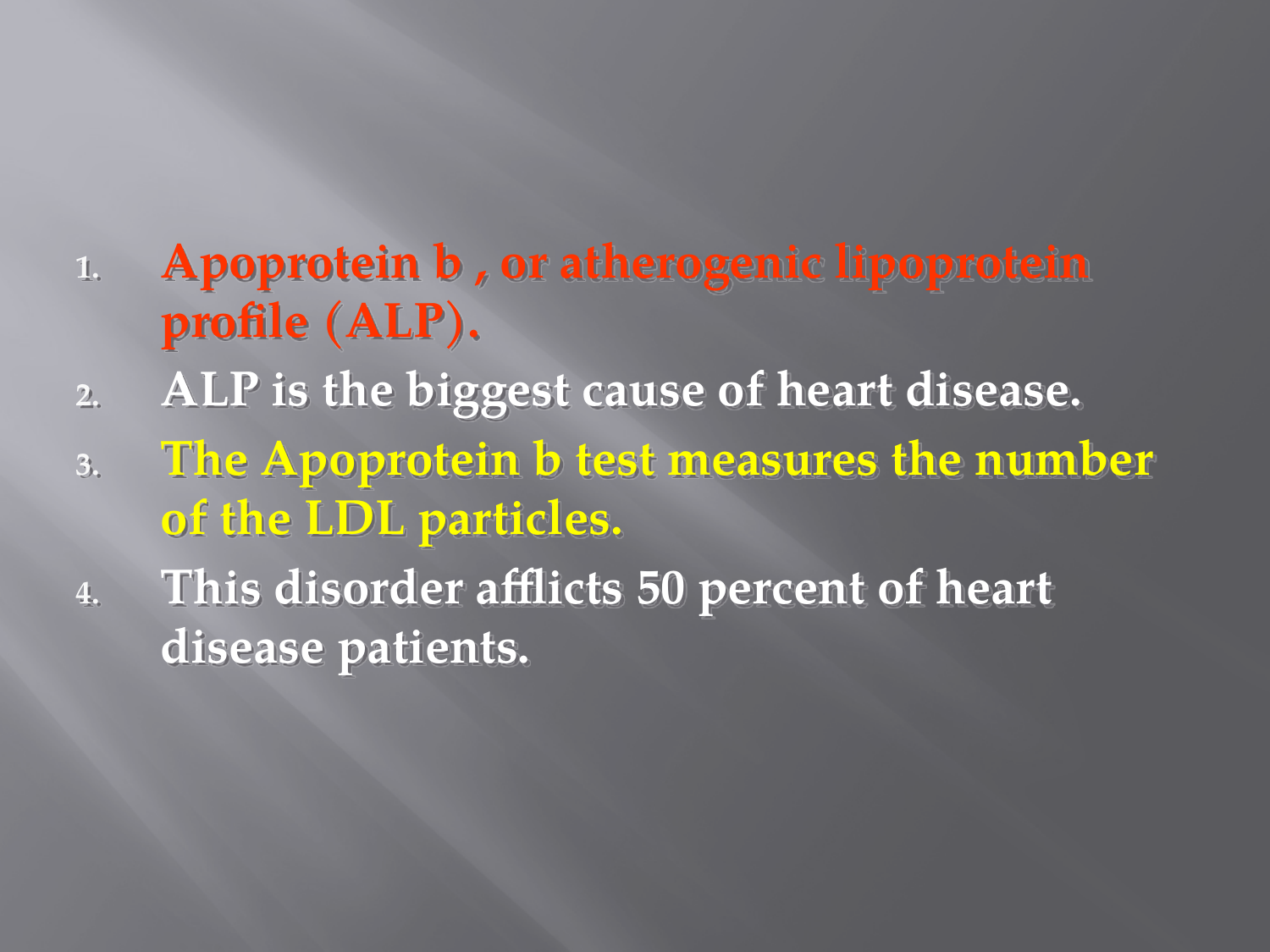

#
Apoprotein b , or atherogenic lipoprotein profile (ALP).
ALP is the biggest cause of heart disease.
The Apoprotein b test measures the number of the LDL particles.
This disorder afflicts 50 percent of heart disease patients.